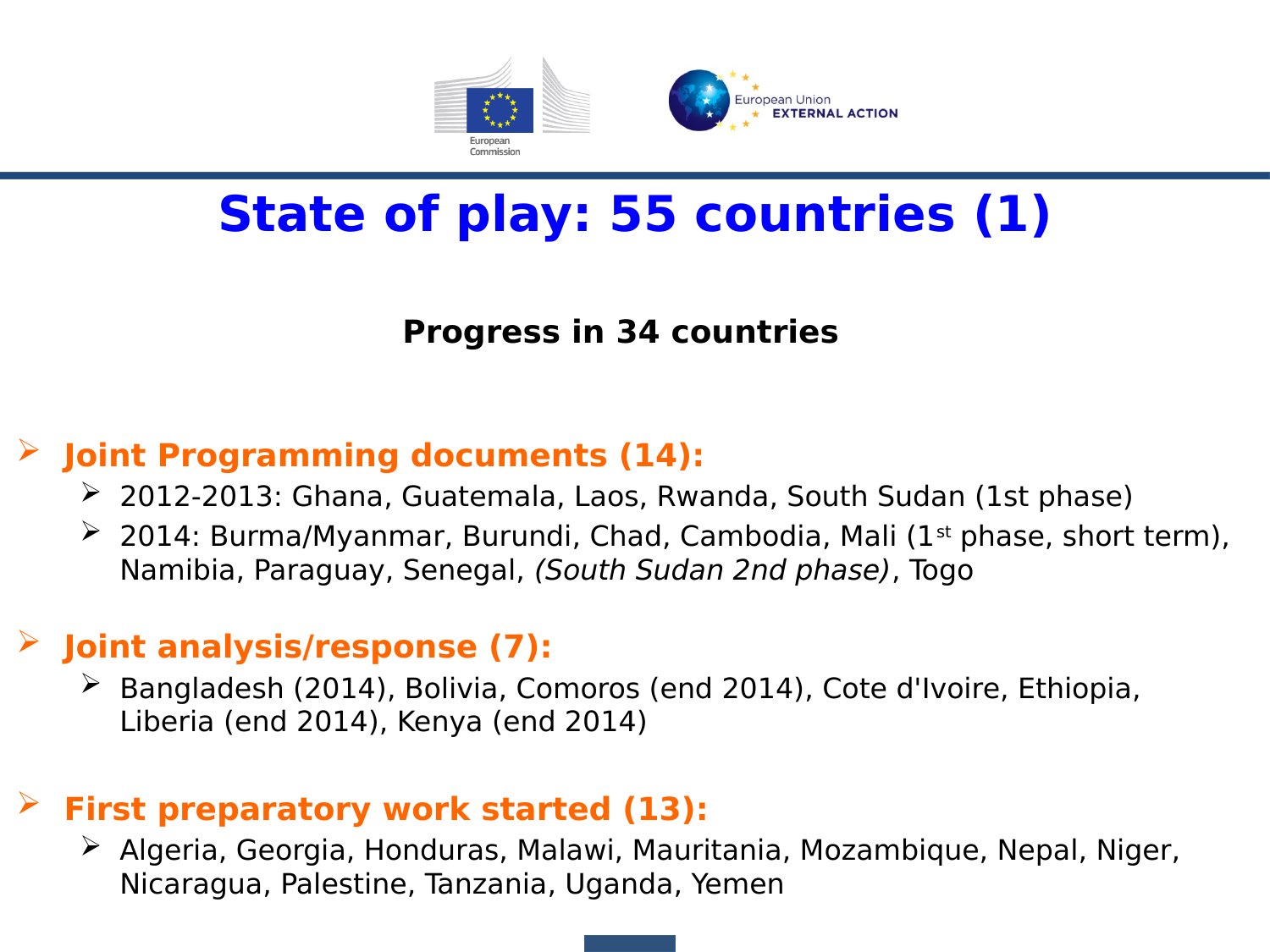

State of play: 55 countries (1)

Progress in 34 countries

Joint Programming documents (14):
2012-2013: Ghana, Guatemala, Laos, Rwanda, South Sudan (1st phase)
2014: Burma/Myanmar, Burundi, Chad, Cambodia, Mali (1st phase, short term), Namibia, Paraguay, Senegal, (South Sudan 2nd phase), Togo

Joint analysis/response (7):
Bangladesh (2014), Bolivia, Comoros (end 2014), Cote d'Ivoire, Ethiopia, Liberia (end 2014), Kenya (end 2014)

First preparatory work started (13):
Algeria, Georgia, Honduras, Malawi, Mauritania, Mozambique, Nepal, Niger, Nicaragua, Palestine, Tanzania, Uganda, Yemen